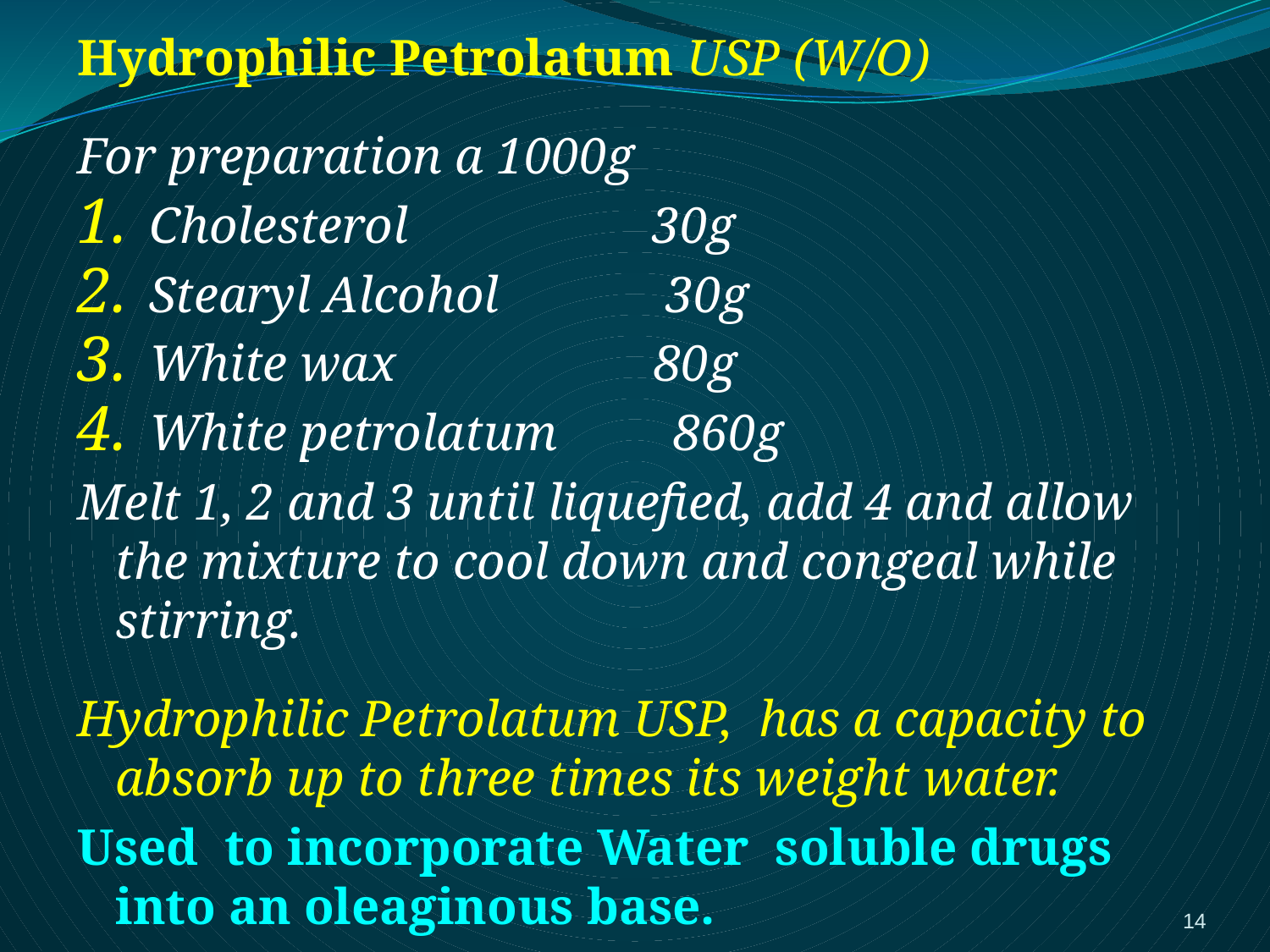

Hydrophilic Petrolatum USP (W/O)

For preparation a 1000g
Cholesterol                   30g
Stearyl Alcohol             30g
White wax                    80g
White petrolatum         860g
Melt 1, 2 and 3 until liquefied, add 4 and allow the mixture to cool down and congeal while stirring.

Hydrophilic Petrolatum USP,  has a capacity to absorb up to three times its weight water.
Used  to incorporate Water  soluble drugs into an oleaginous base.

14